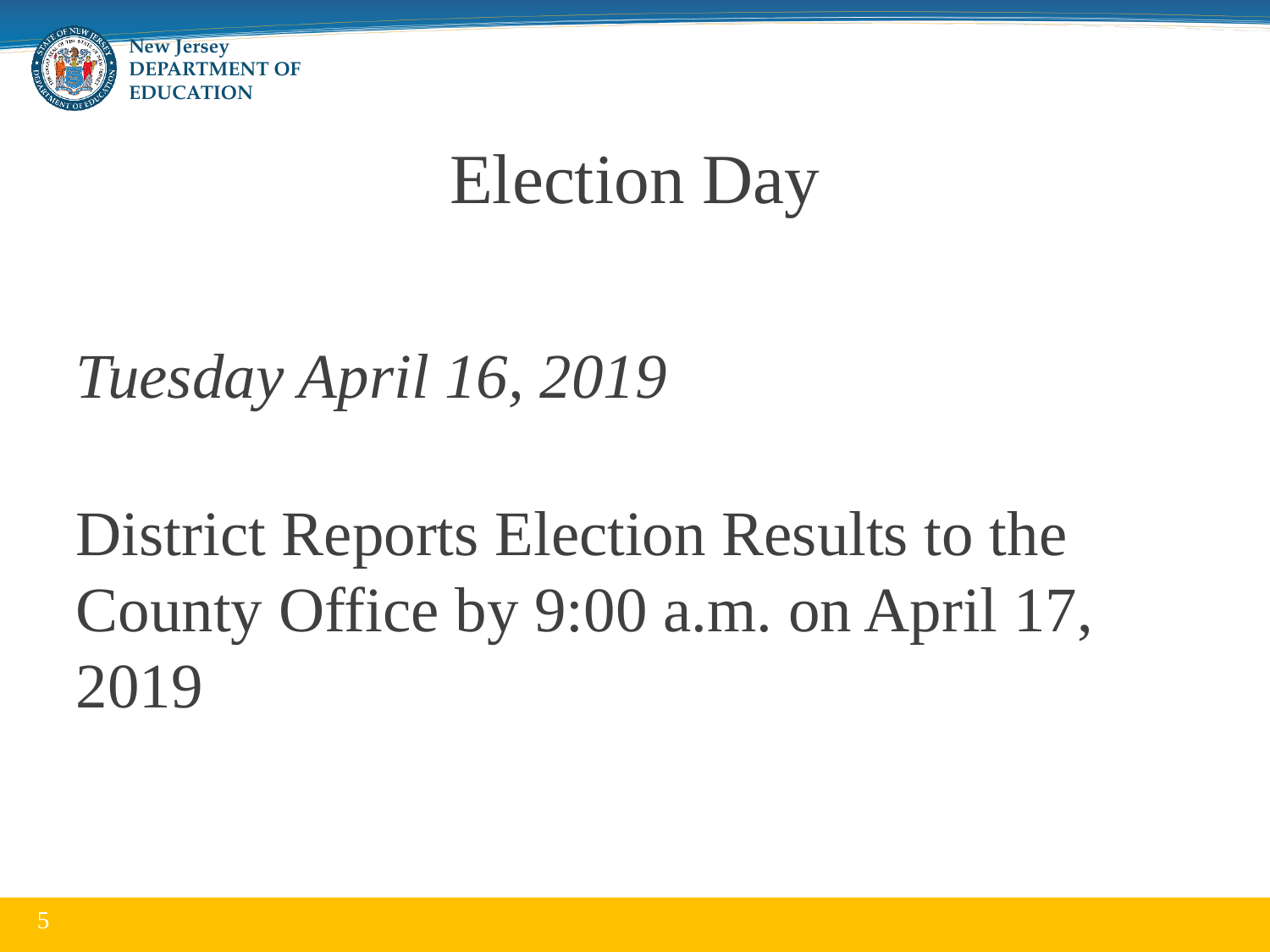

# Election Day

Tuesday April 16, 2019

District Reports Election Results to the County Office by 9:00 a.m. on April 17, 2019